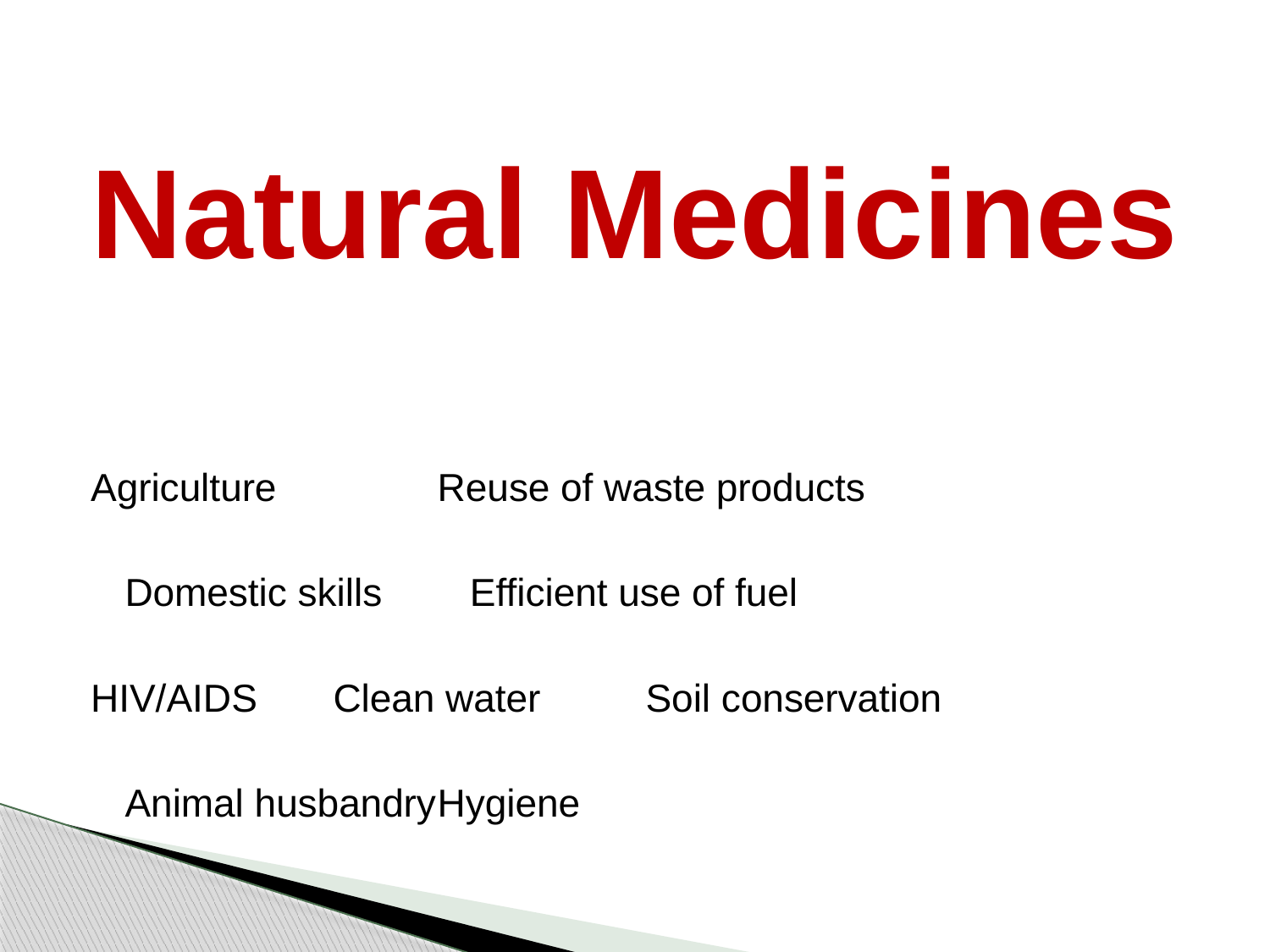

# Natural Medicines
Agriculture  	 	Reuse of waste products

		Domestic skills	   Efficient use of fuel

HIV/AIDS      	Clean water 		Soil conservation

			Animal husbandry	Hygiene